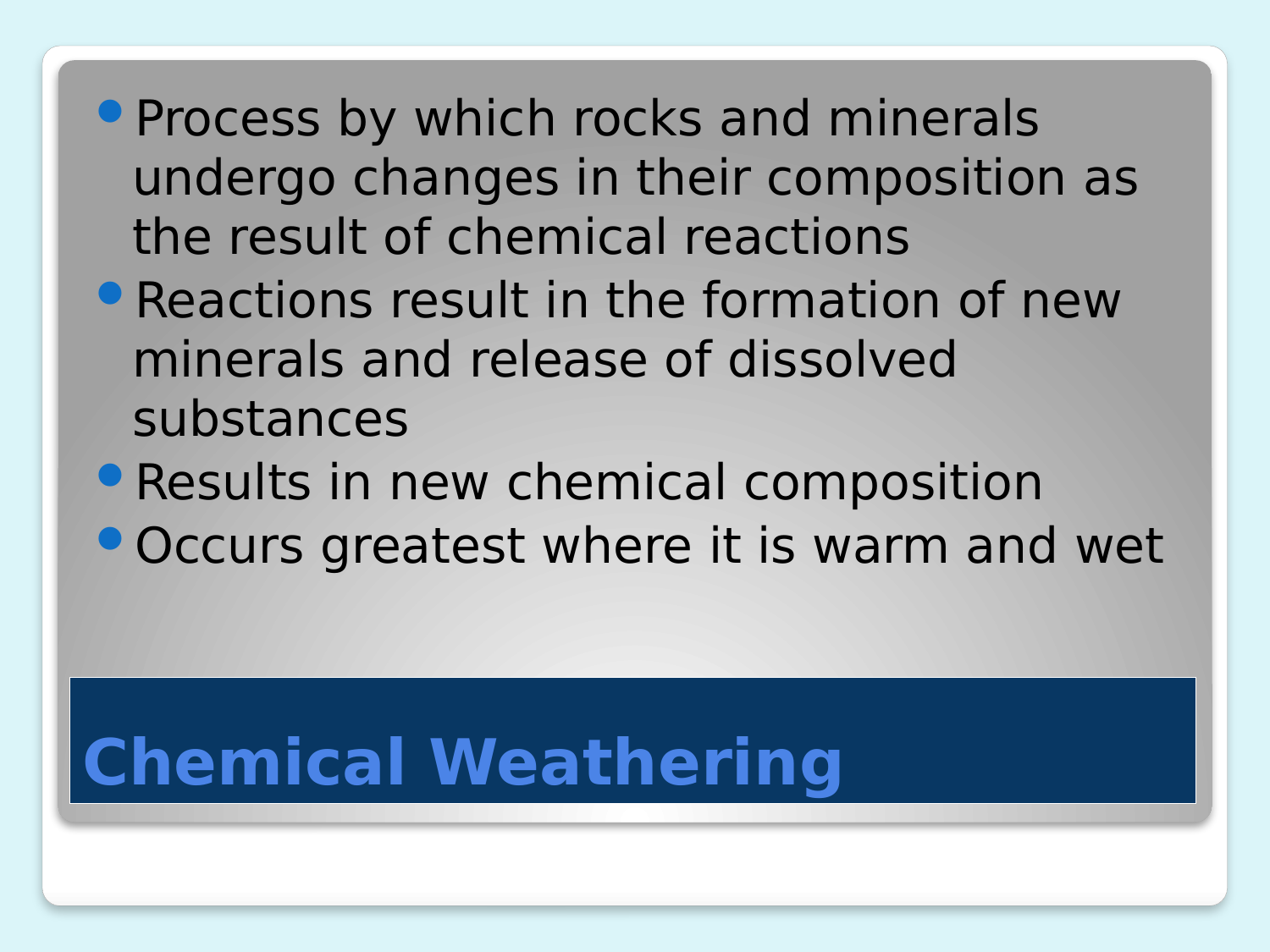

Process by which rocks and minerals undergo changes in their composition as the result of chemical reactions
Reactions result in the formation of new minerals and release of dissolved substances
Results in new chemical composition
Occurs greatest where it is warm and wet

# Chemical Weathering